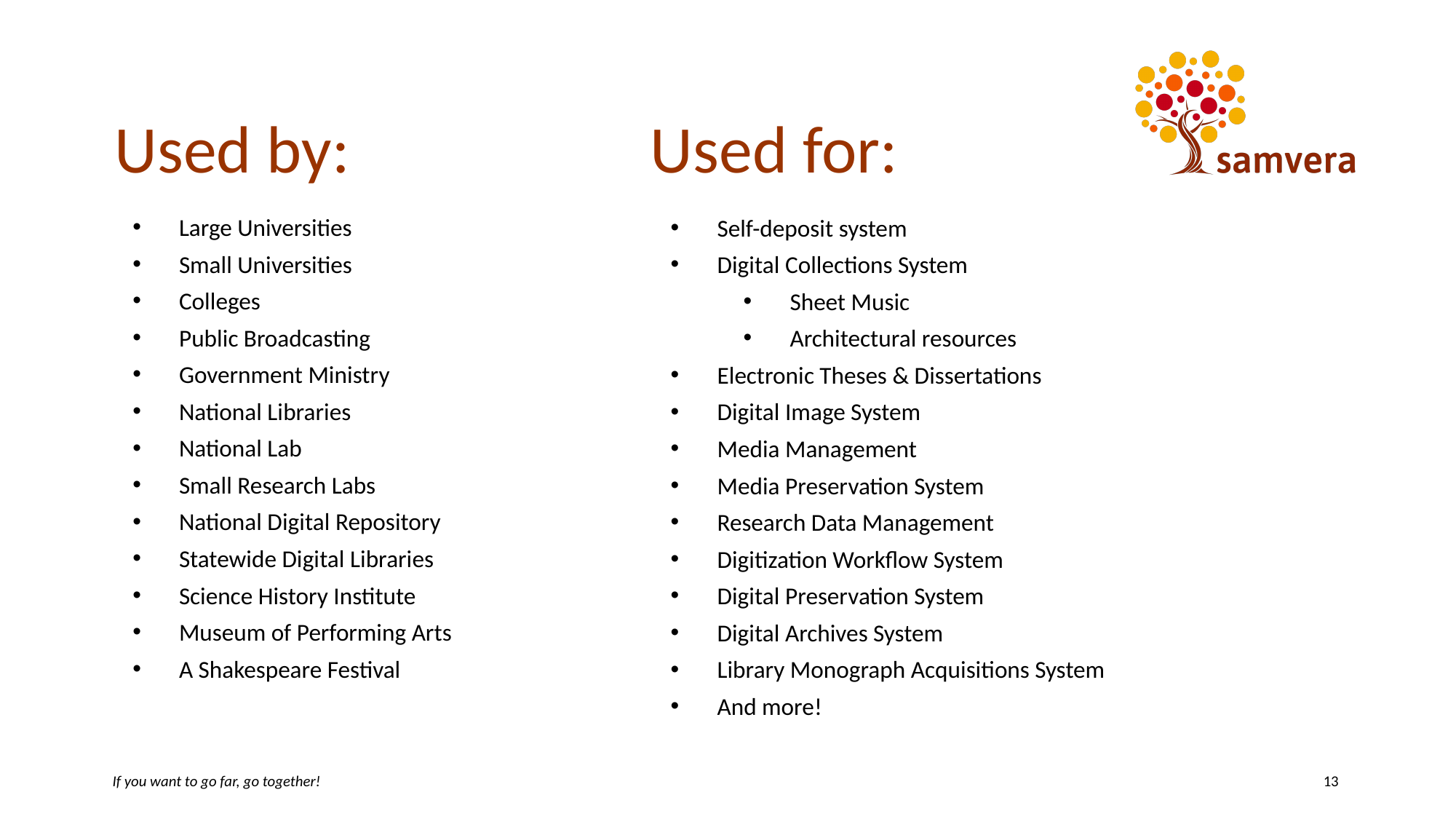

# Used by:                    Used for:
Large Universities
Small Universities
Colleges
Public Broadcasting
Government Ministry
National Libraries
National Lab
Small Research Labs
National Digital Repository
Statewide Digital Libraries
Science History Institute
Museum of Performing Arts
A Shakespeare Festival
Self-deposit system
Digital Collections System
Sheet Music
Architectural resources
Electronic Theses & Dissertations
Digital Image System
Media Management
Media Preservation System
Research Data Management
Digitization Workflow System
Digital Preservation System
Digital Archives System
Library Monograph Acquisitions System
And more!